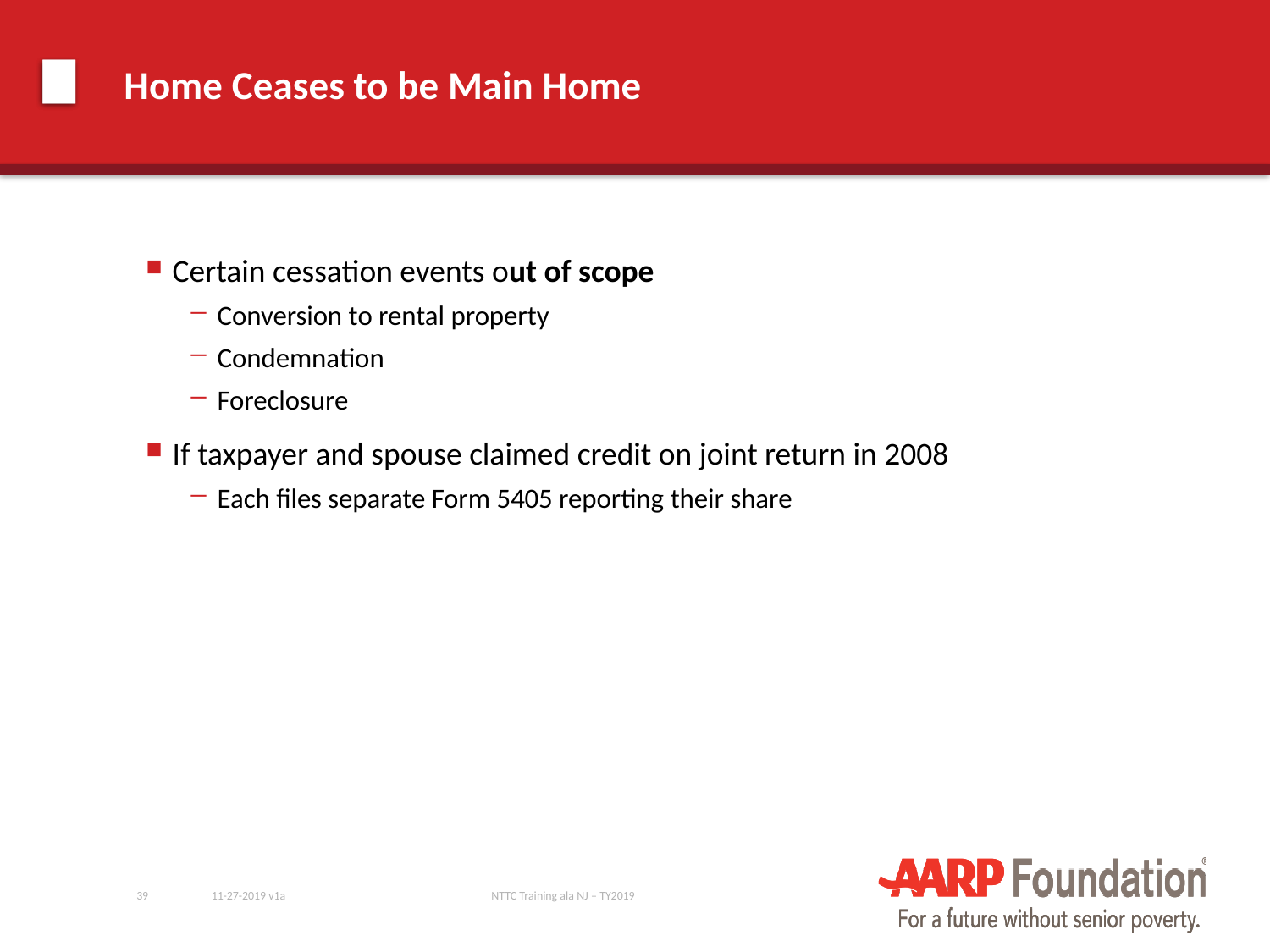

# Home Ceases to be Main Home
Certain cessation events out of scope
Conversion to rental property
Condemnation
Foreclosure
If taxpayer and spouse claimed credit on joint return in 2008
Each files separate Form 5405 reporting their share

39
11-27-2019 v1a
NTTC Training ala NJ – TY2019